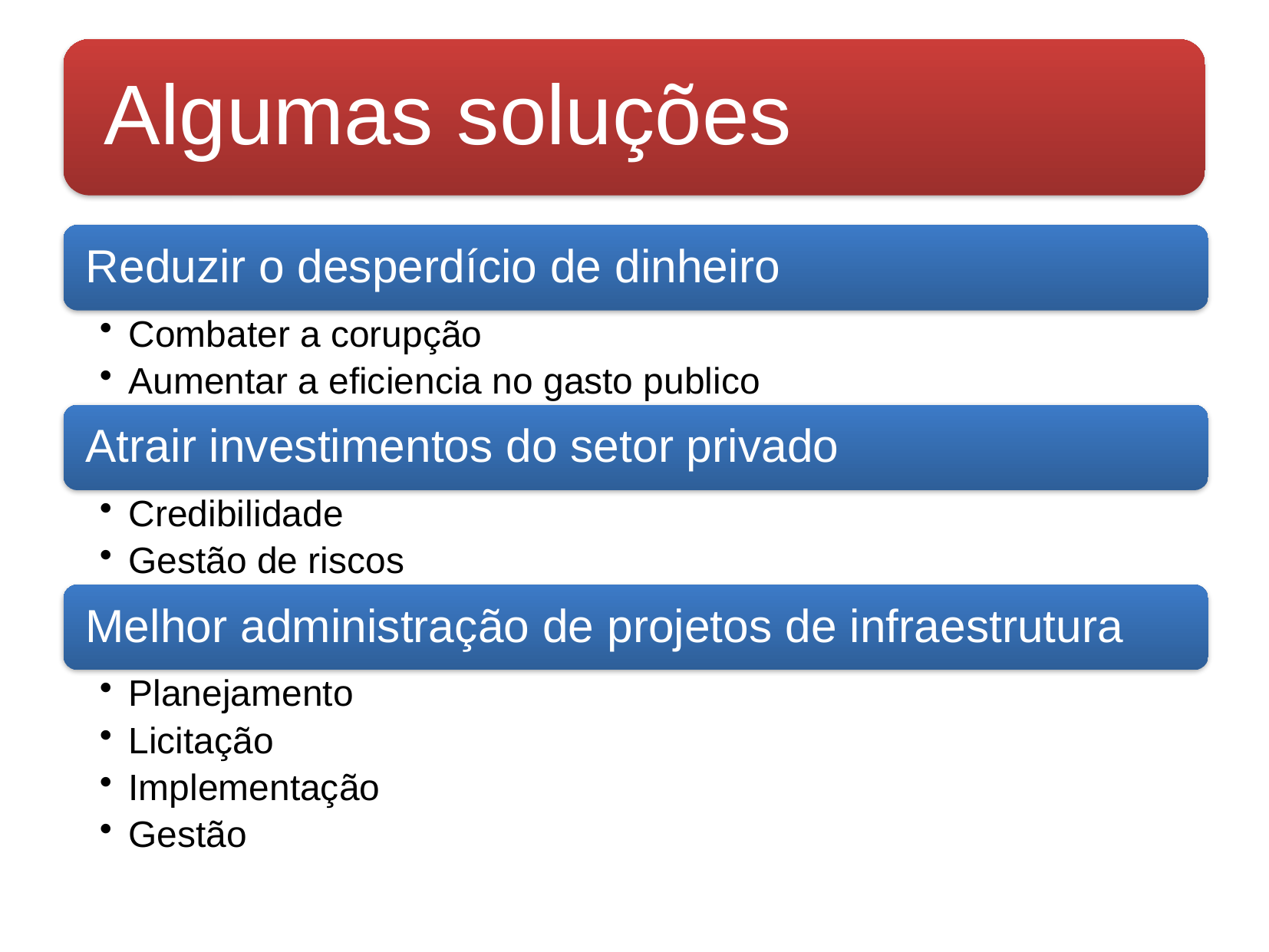

Algumas soluções
Reduzir o desperdício de dinheiro
Combater a corupção
Aumentar a eficiencia no gasto publico
Atrair investimentos do setor privado
Credibilidade
Gestão de riscos
Melhor administração de projetos de infraestrutura
Planejamento
Licitação
Implementação
Gestão